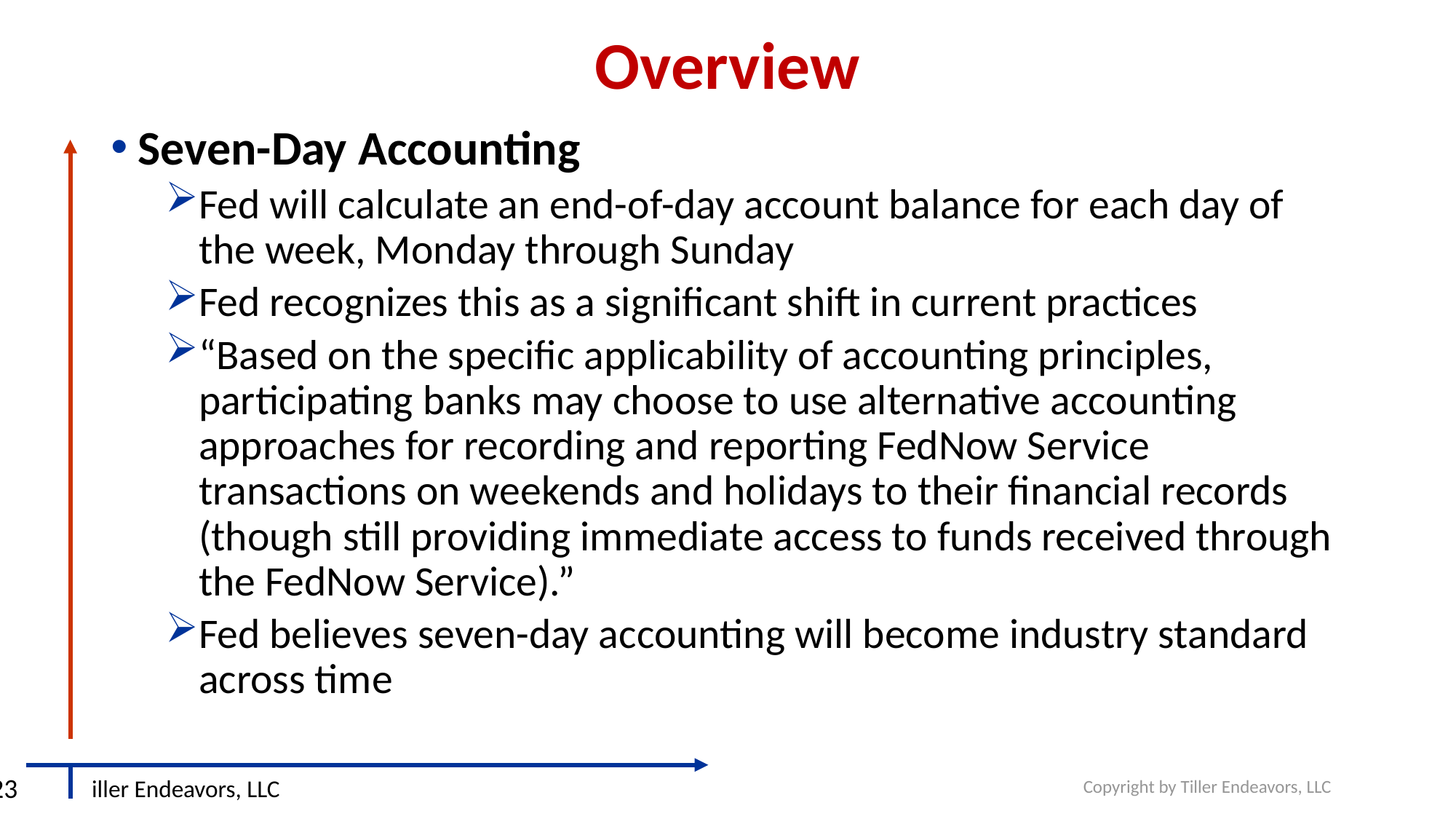

# Overview
Seven-Day Accounting
Fed will calculate an end-of-day account balance for each day of the week, Monday through Sunday
Fed recognizes this as a significant shift in current practices
“Based on the specific applicability of accounting principles, participating banks may choose to use alternative accounting approaches for recording and reporting FedNow Service transactions on weekends and holidays to their financial records (though still providing immediate access to funds received through the FedNow Service).”
Fed believes seven-day accounting will become industry standard across time